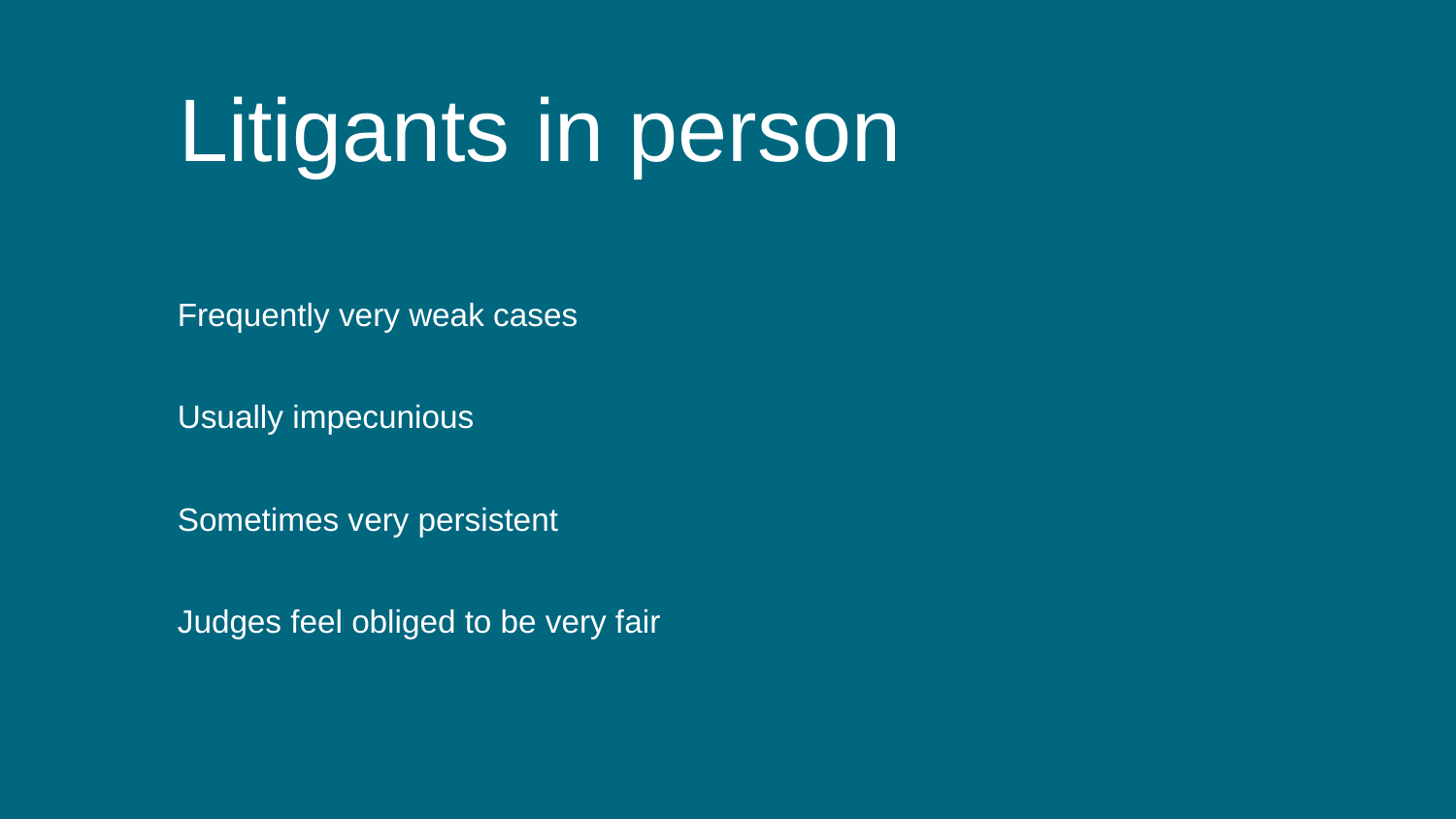

# Litigants in person
Frequently very weak cases

Usually impecunious

Sometimes very persistent

Judges feel obliged to be very fair